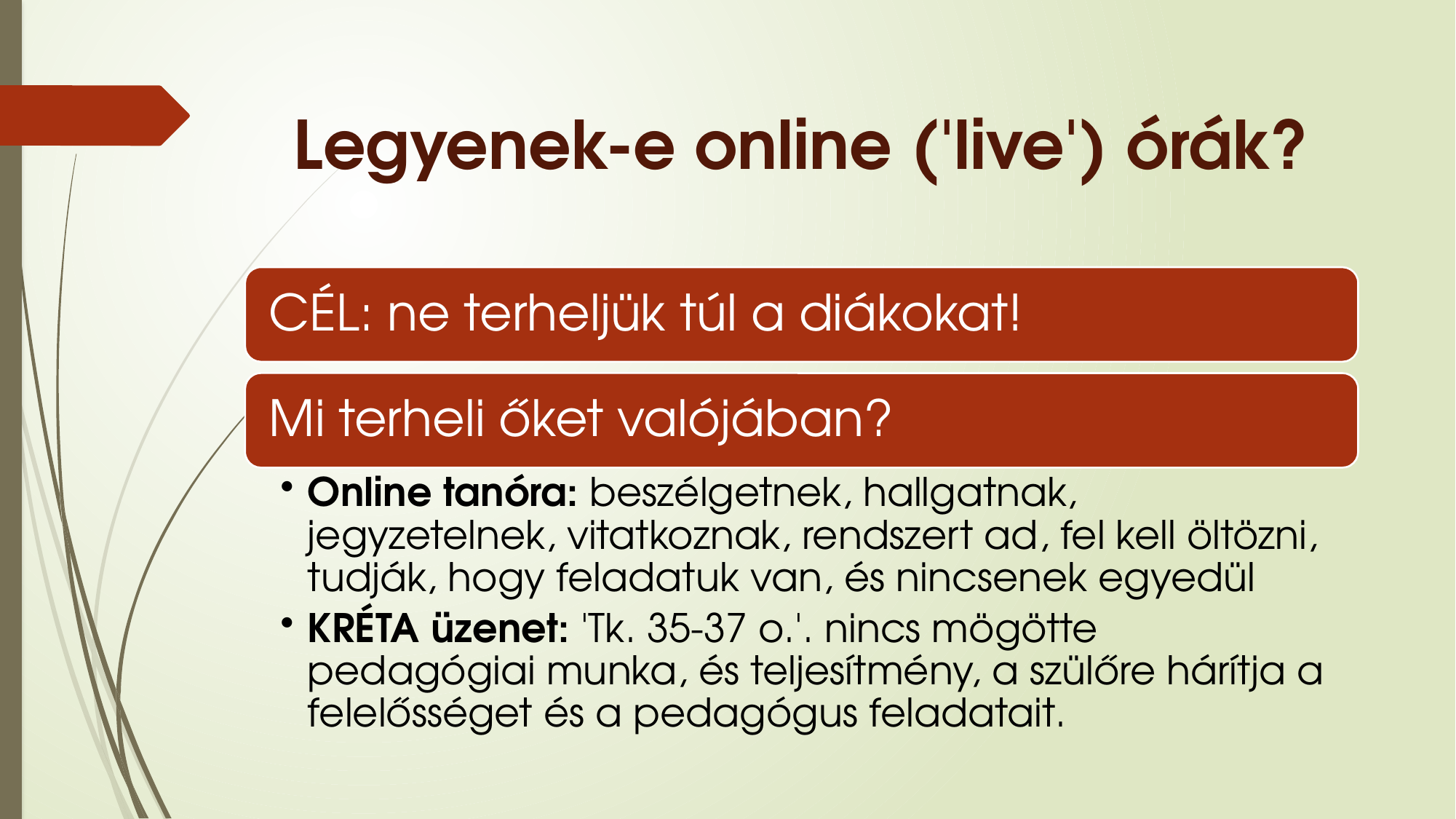

# Legyenek-e online ('live') órák?
CÉL: ne terheljük túl a diákokat!
Mi terheli őket valójában?
Online tanóra: beszélgetnek, hallgatnak, jegyzetelnek, vitatkoznak, rendszert ad, fel kell öltözni, tudják, hogy feladatuk van, és nincsenek egyedül
KRÉTA üzenet: 'Tk. 35-37 o.'. nincs mögötte pedagógiai munka, és teljesítmény, a szülőre hárítja a felelősséget és a pedagógus feladatait.